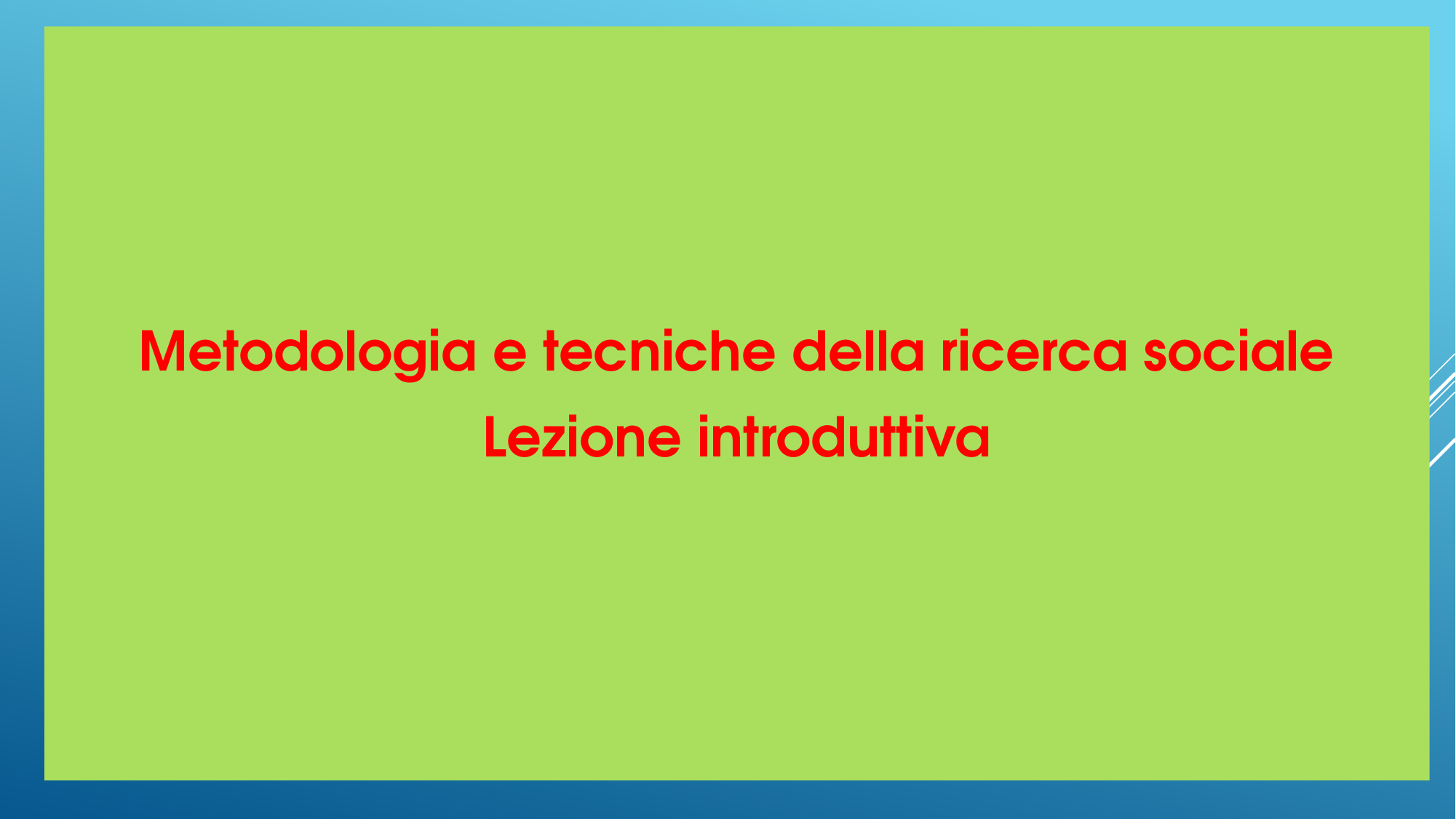

Metodologia e tecniche della ricerca sociale
Lezione introduttiva

# La diseguaglianza sociale